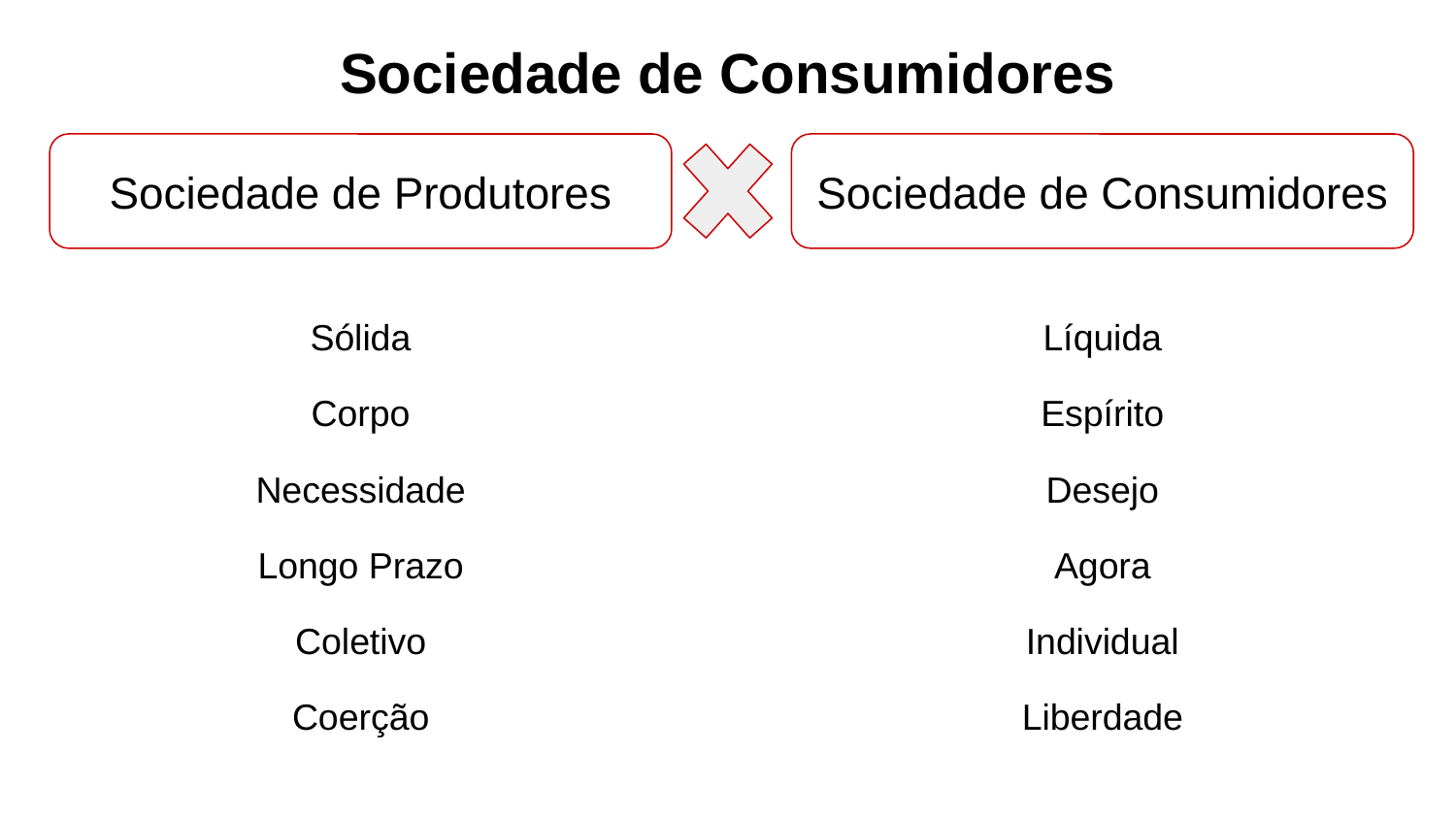

# Sociedade de Consumidores

Sociedade de Produtores
Sociedade de Consumidores
Sólida
Corpo
Necessidade
Longo Prazo
Coletivo
Coerção

Líquida
Espírito
Desejo
Agora
Individual
Liberdade